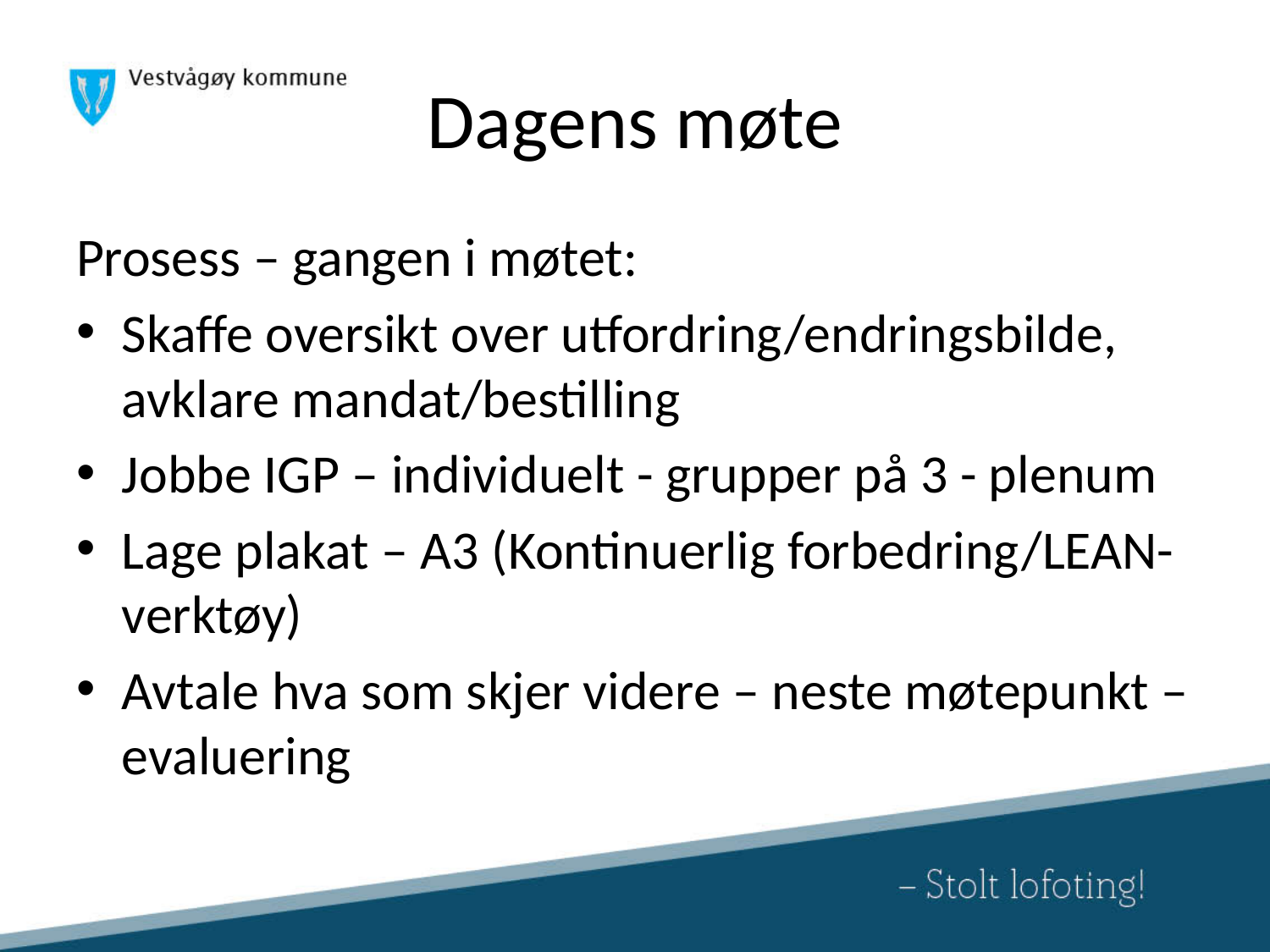

# Dagens møte
Prosess – gangen i møtet:
Skaffe oversikt over utfordring/endringsbilde, avklare mandat/bestilling
Jobbe IGP – individuelt - grupper på 3 - plenum
Lage plakat – A3 (Kontinuerlig forbedring/LEAN-verktøy)
Avtale hva som skjer videre – neste møtepunkt – evaluering